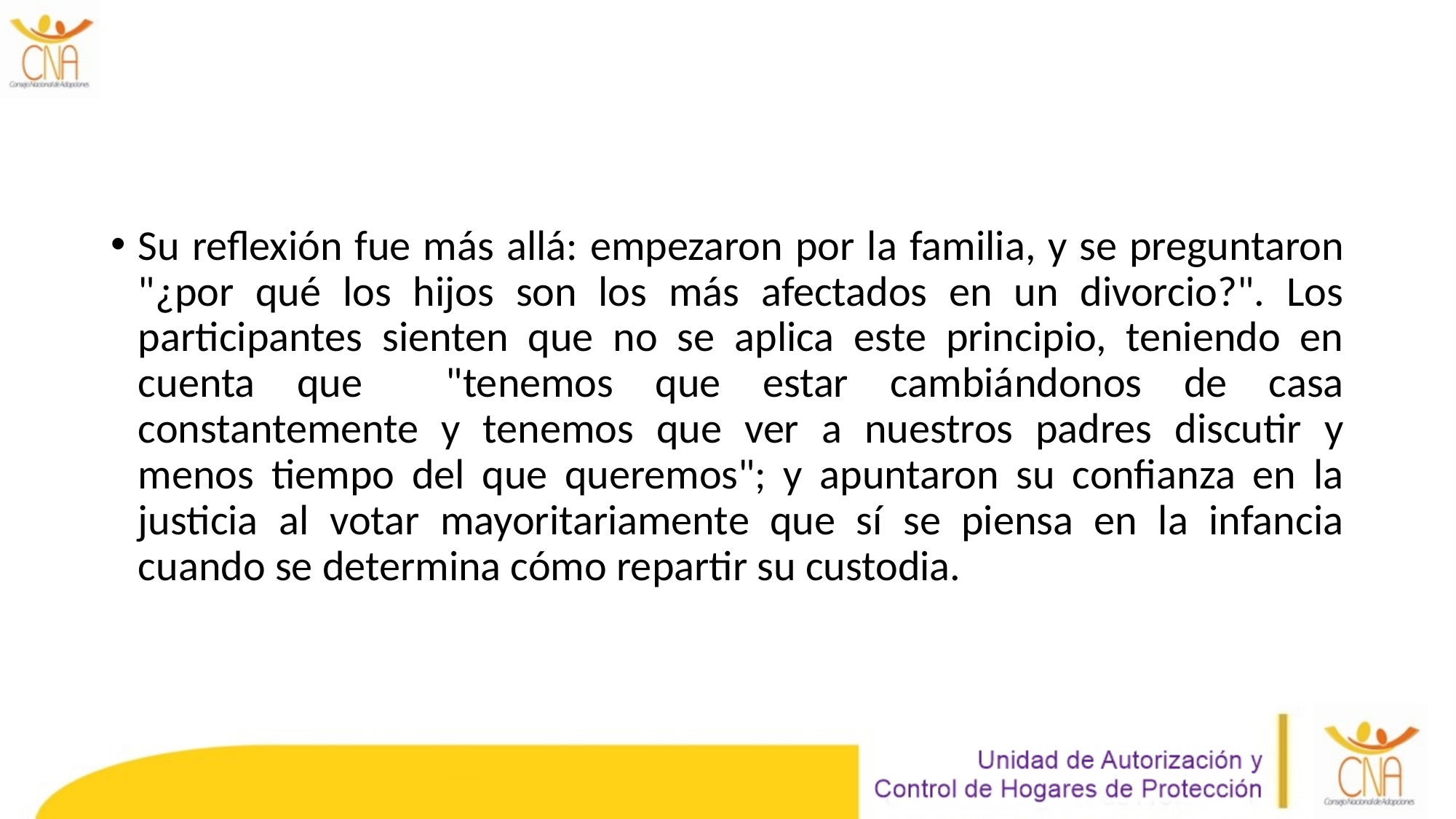

Su reflexión fue más allá: empezaron por la familia, y se preguntaron "¿por qué los hijos son los más afectados en un divorcio?". Los participantes sienten que no se aplica este principio, teniendo en cuenta que  "tenemos que estar cambiándonos de casa constantemente y tenemos que ver a nuestros padres discutir y menos tiempo del que queremos"; y apuntaron su confianza en la justicia al votar mayoritariamente que sí se piensa en la infancia cuando se determina cómo repartir su custodia.